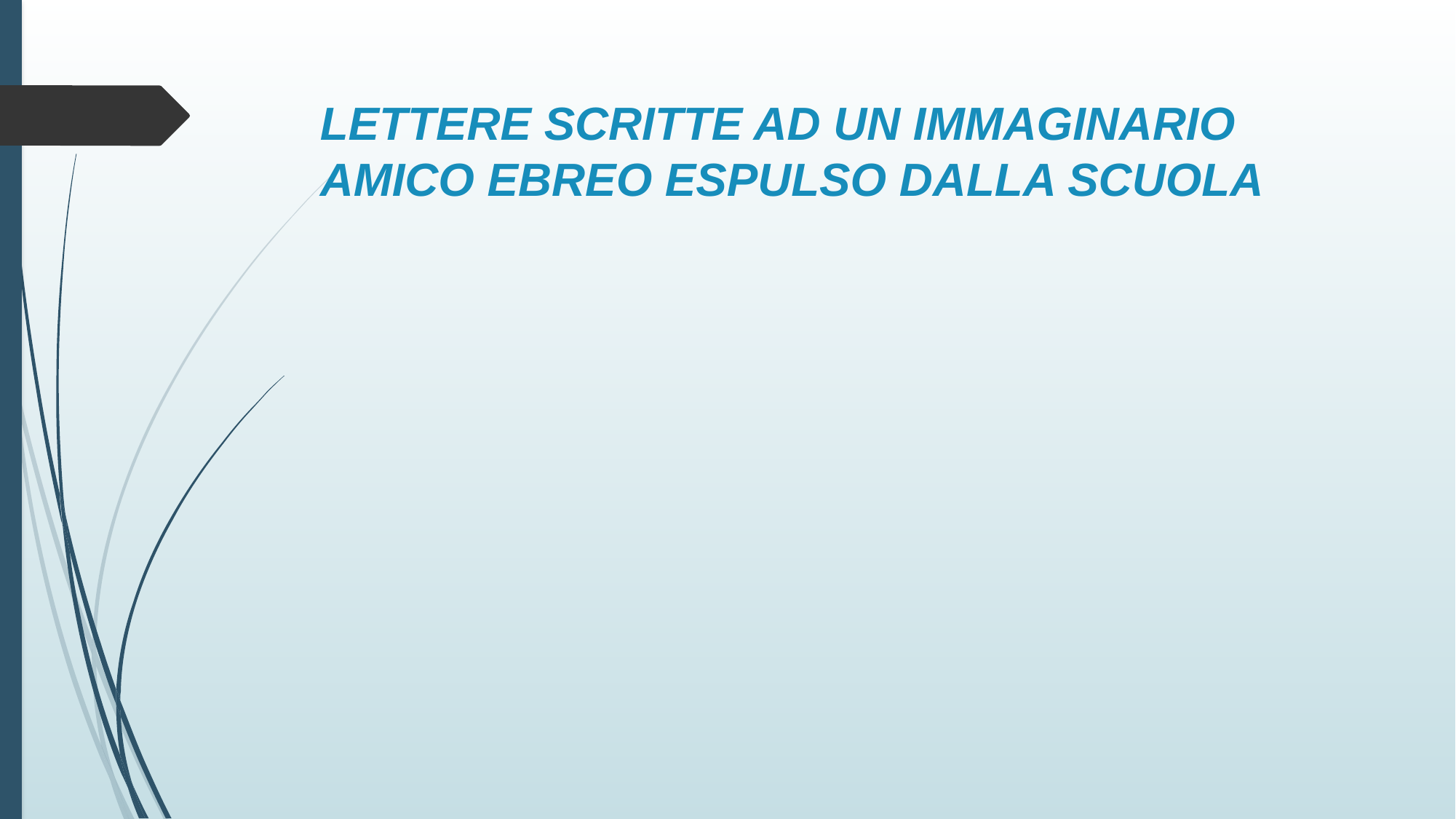

# LETTERE SCRITTE AD UN IMMAGINARIO AMICO EBREO ESPULSO DALLA SCUOLA